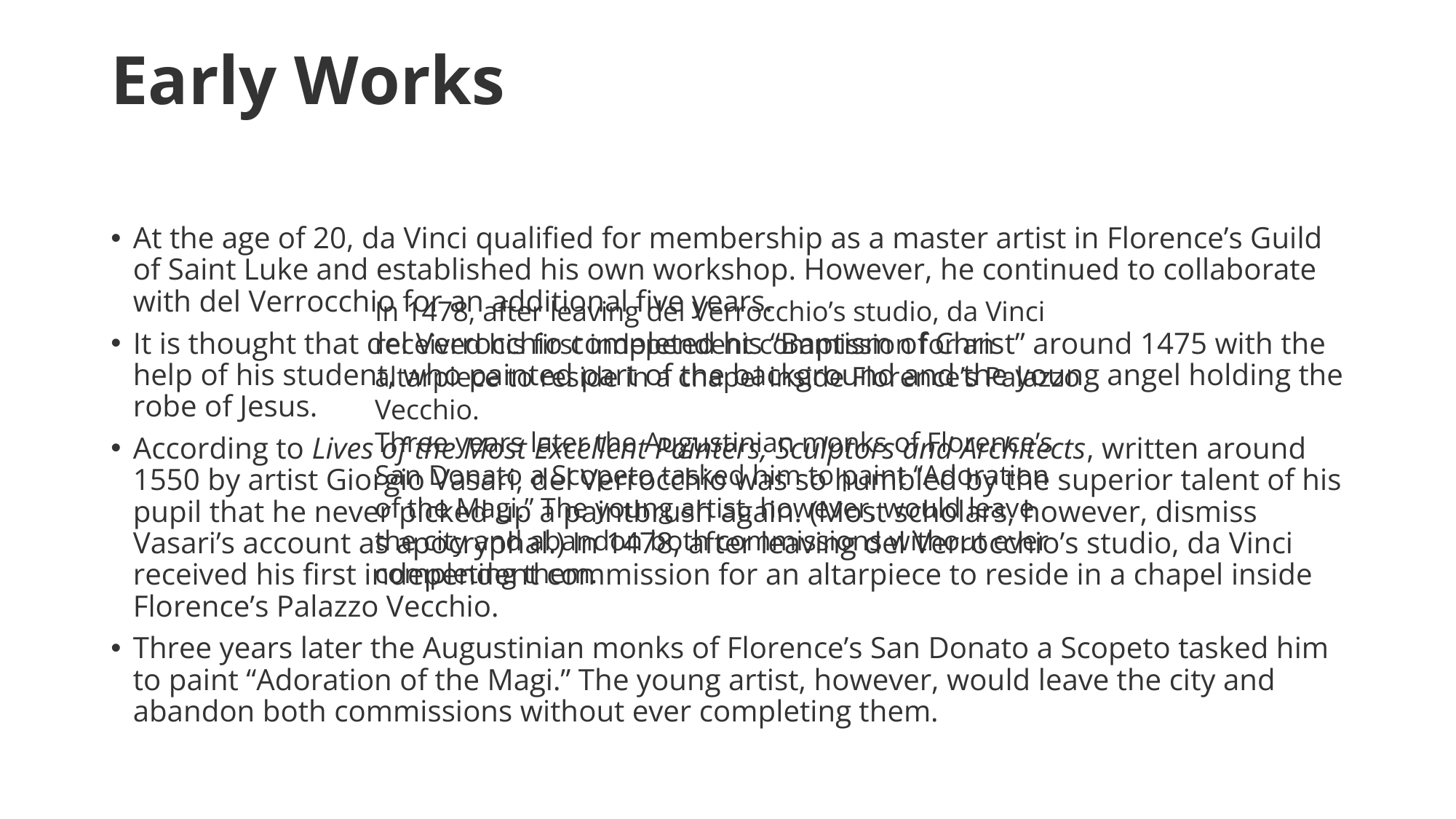

# Early Works
At the age of 20, da Vinci qualified for membership as a master artist in Florence’s Guild of Saint Luke and established his own workshop. However, he continued to collaborate with del Verrocchio for an additional five years.
It is thought that del Verrocchio completed his “Baptism of Christ” around 1475 with the help of his student, who painted part of the background and the young angel holding the robe of Jesus.
According to Lives of the Most Excellent Painters, Sculptors and Architects, written around 1550 by artist Giorgio Vasari, del Verrocchio was so humbled by the superior talent of his pupil that he never picked up a paintbrush again. (Most scholars, however, dismiss Vasari’s account as apocryphal.) In 1478, after leaving del Verrocchio’s studio, da Vinci received his first independent commission for an altarpiece to reside in a chapel inside Florence’s Palazzo Vecchio.
Three years later the Augustinian monks of Florence’s San Donato a Scopeto tasked him to paint “Adoration of the Magi.” The young artist, however, would leave the city and abandon both commissions without ever completing them.

In 1478, after leaving del Verrocchio’s studio, da Vinci received his first independent commission for an altarpiece to reside in a chapel inside Florence’s Palazzo Vecchio.
Three years later the Augustinian monks of Florence’s San Donato a Scopeto tasked him to paint “Adoration of the Magi.” The young artist, however, would leave the city and abandon both commissions without ever completing them.